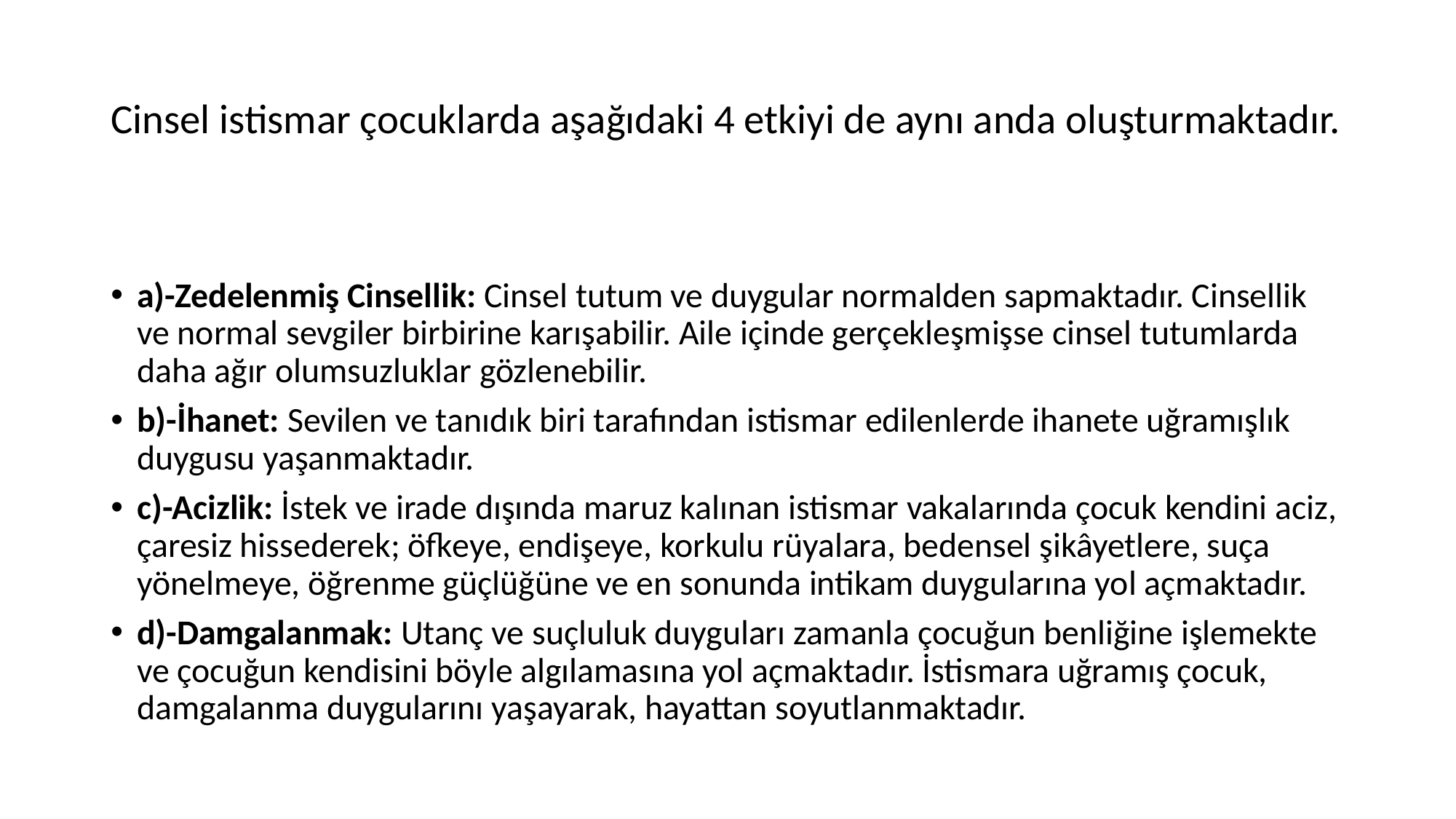

# Cinsel istismar çocuklarda aşağıdaki 4 etkiyi de aynı anda oluşturmaktadır.

a)-Zedelenmiş Cinsellik: Cinsel tutum ve duygular normalden sapmaktadır. Cinsellik ve normal sevgiler birbirine karışabilir. Aile içinde gerçekleşmişse cinsel tutumlarda daha ağır olumsuzluklar gözlenebilir.
b)-İhanet: Sevilen ve tanıdık biri tarafından istismar edilenlerde ihanete uğramışlık duygusu yaşanmaktadır.
c)-Acizlik: İstek ve irade dışında maruz kalınan istismar vakalarında çocuk kendini aciz, çaresiz hissederek; öfkeye, endişeye, korkulu rüyalara, bedensel şikâyetlere, suça yönelmeye, öğrenme güçlüğüne ve en sonunda intikam duygularına yol açmaktadır.
d)-Damgalanmak: Utanç ve suçluluk duyguları zamanla çocuğun benliğine işlemekte ve çocuğun kendisini böyle algılamasına yol açmaktadır. İstismara uğramış çocuk, damgalanma duygularını yaşayarak, hayattan soyutlanmaktadır.